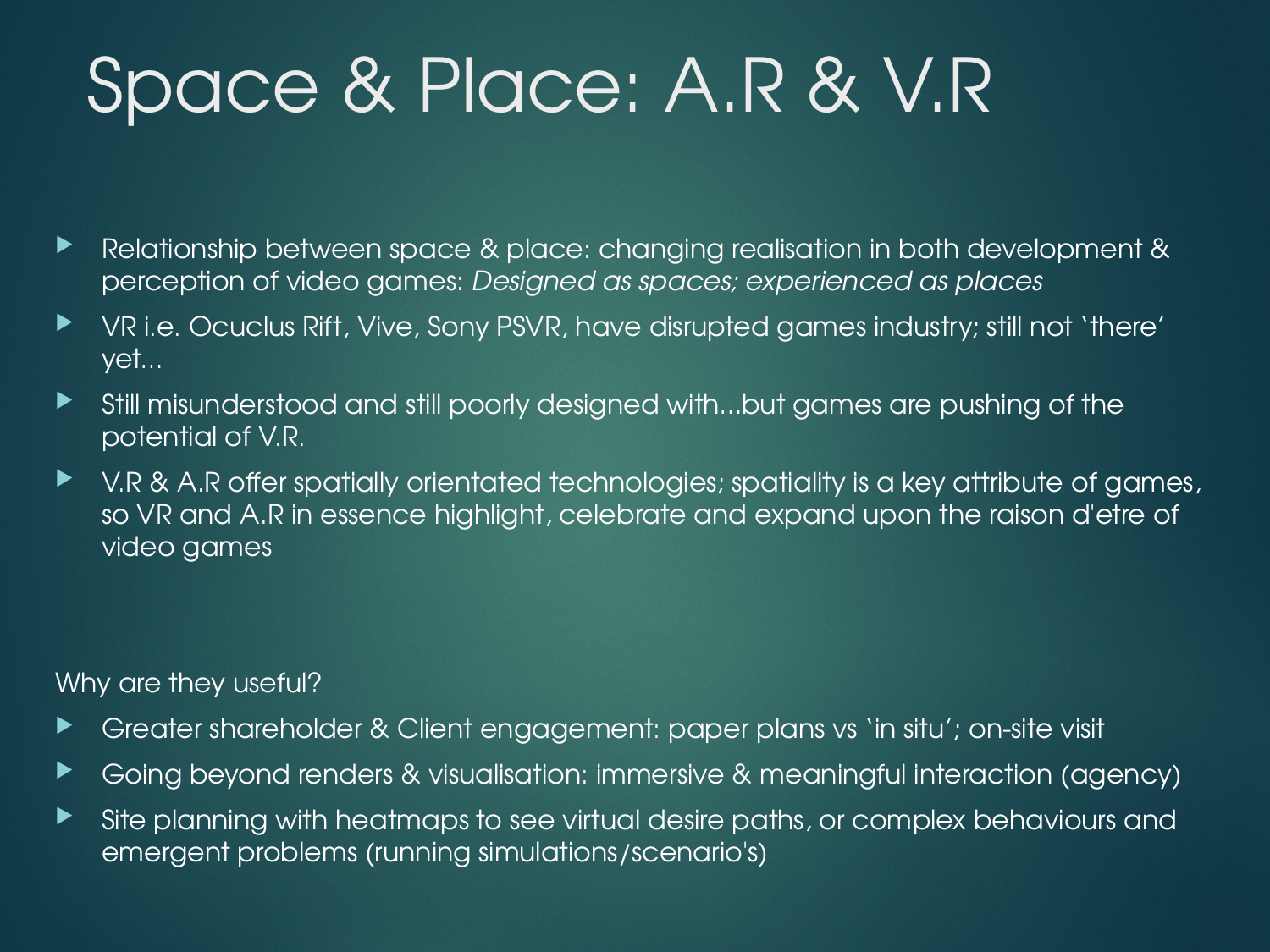

# Space & Place: A.R & V.R

Relationship between space & place: changing realisation in both development & perception of video games: Designed as spaces; experienced as places
VR i.e. Ocuclus Rift, Vive, Sony PSVR, have disrupted games industry; still not ‘there’ yet…
Still misunderstood and still poorly designed with…but games are pushing of the potential of V.R.
V.R & A.R offer spatially orientated technologies; spatiality is a key attribute of games, so VR and A.R in essence highlight, celebrate and expand upon the raison d'etre of video games

Why are they useful?
Greater shareholder & Client engagement: paper plans vs ‘in situ’; on-site visit
Going beyond renders & visualisation: immersive & meaningful interaction (agency)
Site planning with heatmaps to see virtual desire paths, or complex behaviours and emergent problems (running simulations/scenario's)